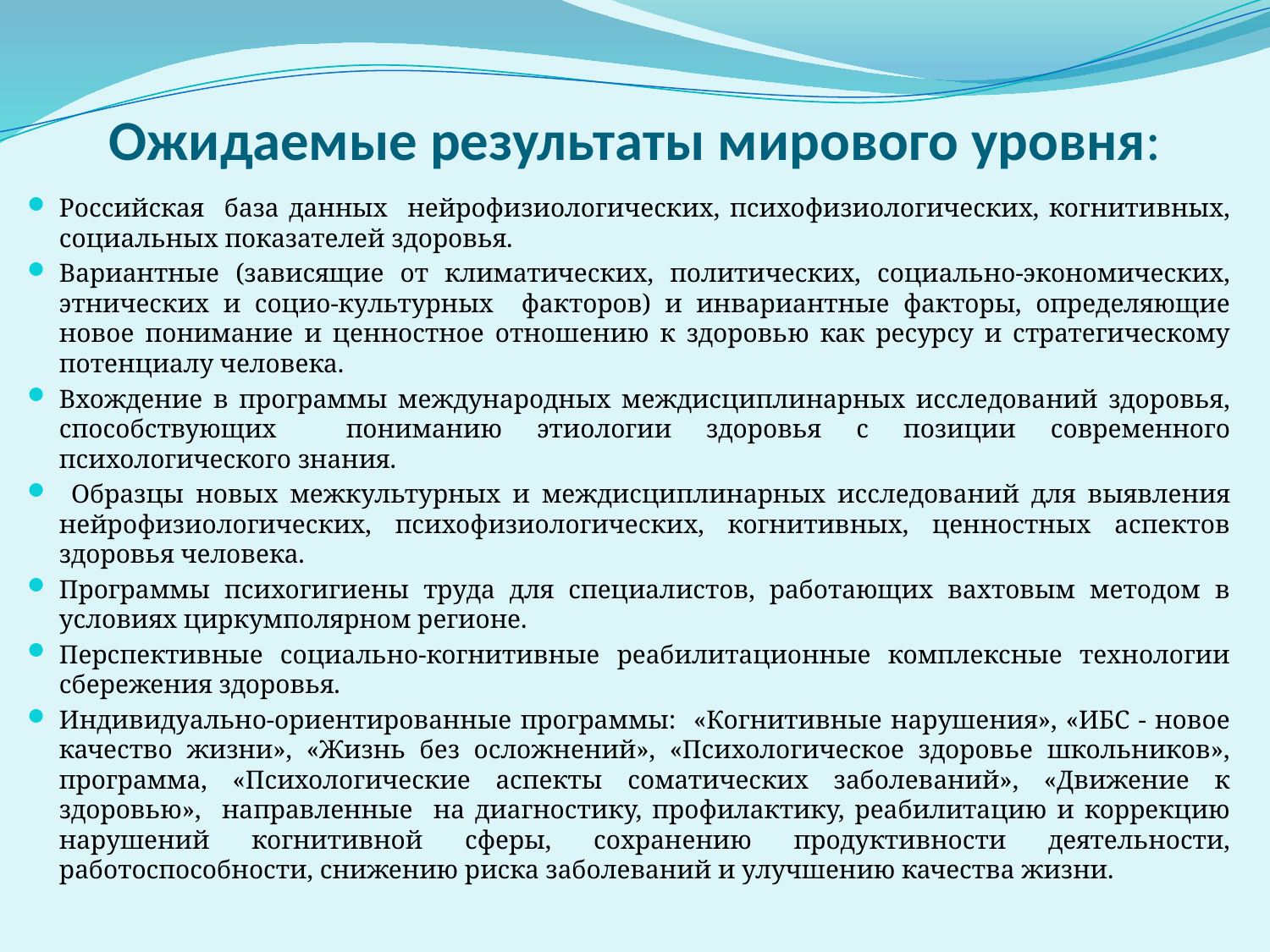

# Ожидаемые результаты мирового уровня:
Российская  база данных  нейрофизиологических, психофизиологических, когнитивных, социальных показателей здоровья.
Вариантные (зависящие от климатических, политических, социально-экономических, этнических и социо-культурных  факторов) и инвариантные факторы, определяющие новое понимание и ценностное отношению к здоровью как ресурсу и стратегическому потенциалу человека.
Вхождение в программы международных междисциплинарных исследований здоровья, способствующих  пониманию этиологии здоровья с позиции современного психологического знания.
 Образцы новых межкультурных и междисциплинарных исследований для выявления нейрофизиологических, психофизиологических, когнитивных, ценностных аспектов здоровья человека.
Программы психогигиены труда для специалистов, работающих вахтовым методом в условиях циркумполярном регионе.
Перспективные социально-когнитивные реабилитационные комплексные технологии сбережения здоровья.
Индивидуально-ориентированные программы:  «Когнитивные нарушения», «ИБС - новое качество жизни», «Жизнь без осложнений», «Психологическое здоровье школьников», программа, «Психологические аспекты соматических заболеваний», «Движение к здоровью»,  направленные  на диагностику, профилактику, реабилитацию и коррекцию нарушений когнитивной сферы, сохранению продуктивности деятельности, работоспособности, снижению риска заболеваний и улучшению качества жизни.